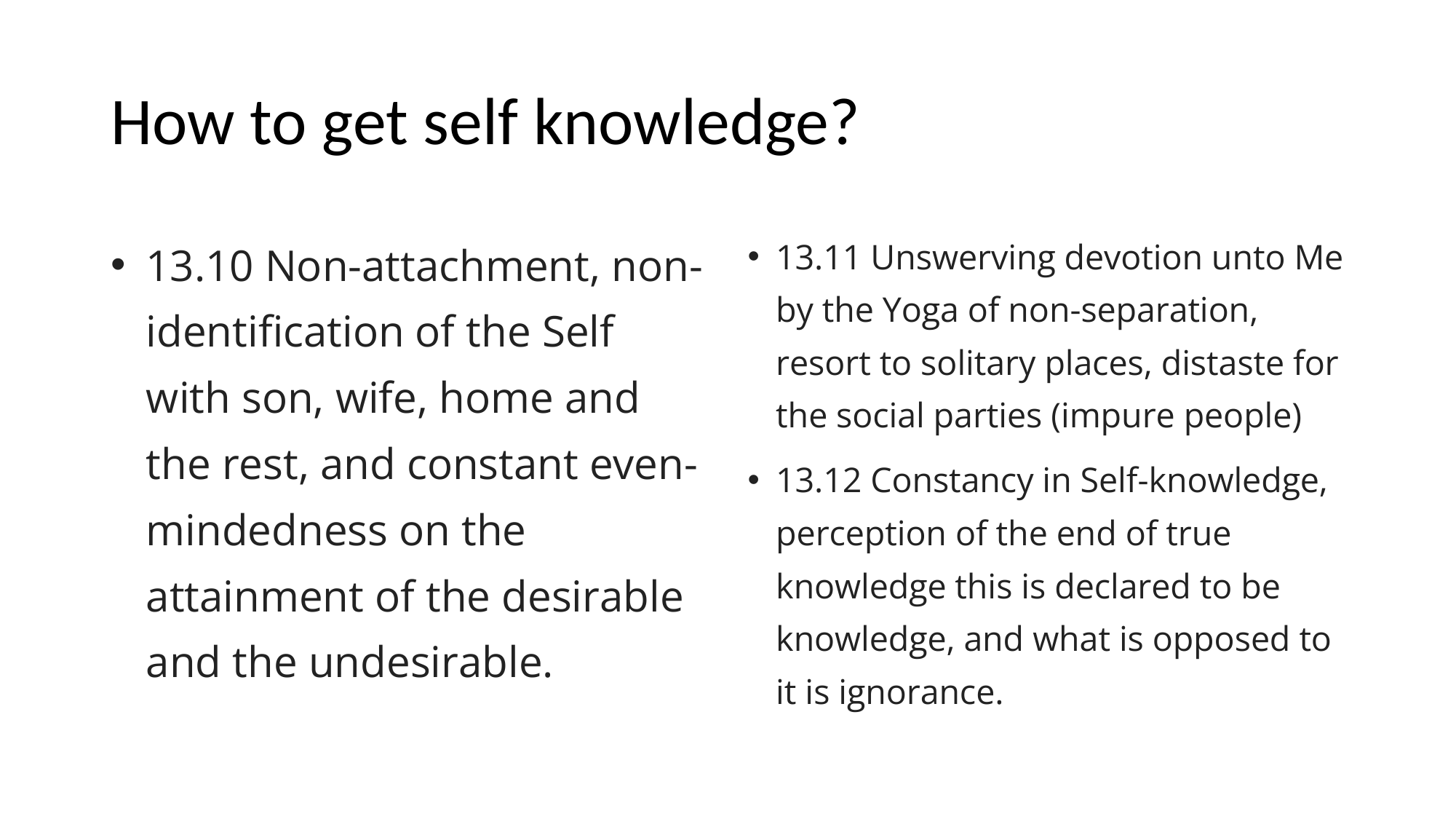

# How to get self knowledge?
13.10 Non-attachment, non-identification of the Self with son, wife, home and the rest, and constant even-mindedness on the attainment of the desirable and the undesirable.
13.11 Unswerving devotion unto Me by the Yoga of non-separation, resort to solitary places, distaste for the social parties (impure people)
13.12 Constancy in Self-knowledge, perception of the end of true knowledge this is declared to be knowledge, and what is opposed to it is ignorance.